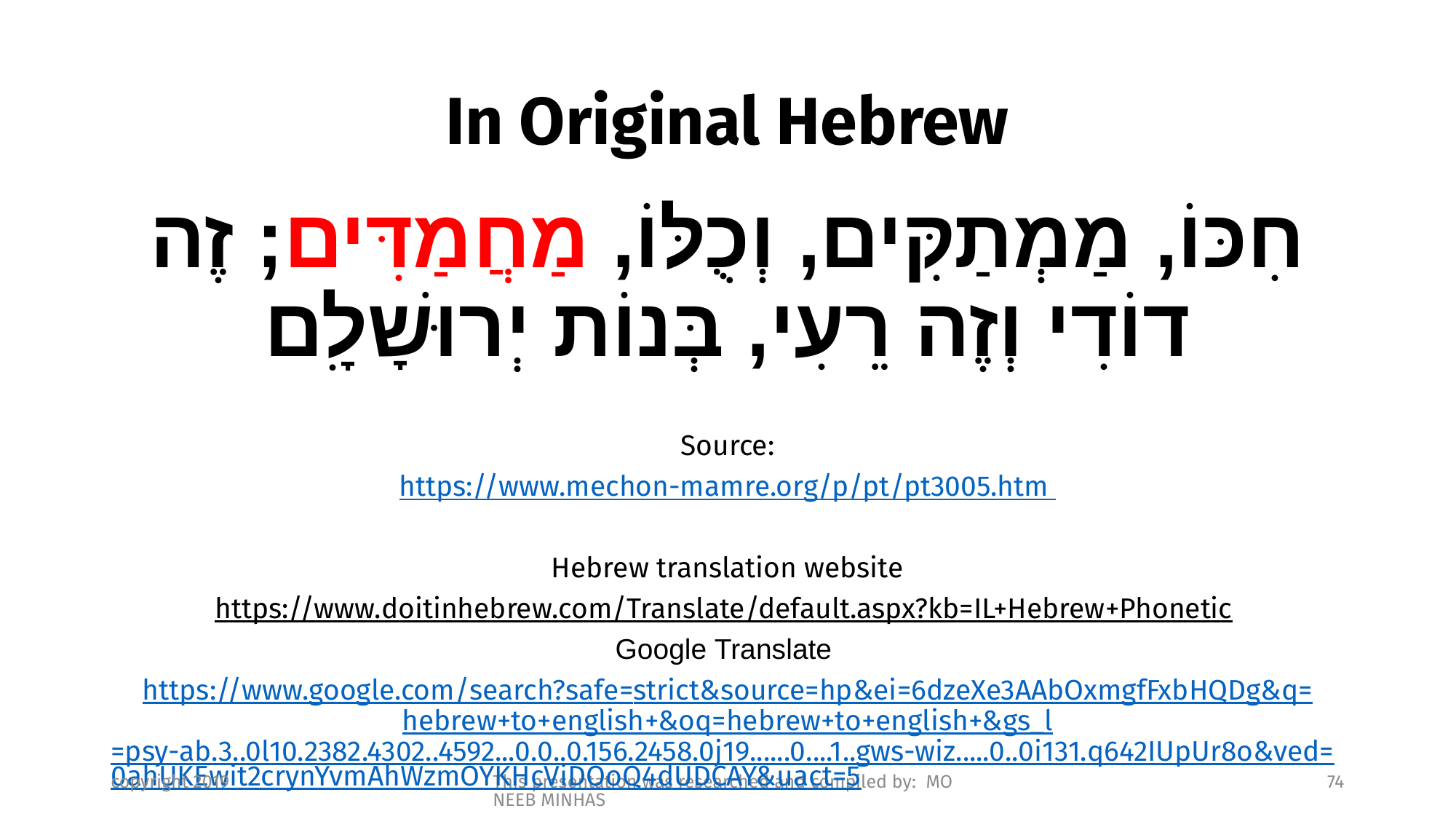

# In Original Hebrew
חִכּוֹ, מַמְתַקִּים, וְכֻלּוֹ, מַחֲמַדִּים; זֶה דוֹדִי וְזֶה רֵעִי, בְּנוֹת יְרוּשָׁלִָם
Source:
https://www.mechon-mamre.org/p/pt/pt3005.htm

Hebrew translation website
https://www.doitinhebrew.com/Translate/default.aspx?kb=IL+Hebrew+Phonetic
Google Translate
https://www.google.com/search?safe=strict&source=hp&ei=6dzeXe3AAbOxmgfFxbHQDg&q=hebrew+to+english+&oq=hebrew+to+english+&gs_l=psy-ab.3..0l10.2382.4302..4592...0.0..0.156.2458.0j19......0....1..gws-wiz.....0..0i131.q642IUpUr8o&ved=0ahUKEwit2crynYvmAhWzmOYKHcViDOoQ4dUDCAY&uact=5
copyright 2019
This presentation was researched and compiled by:  MONEEB MINHAS
74